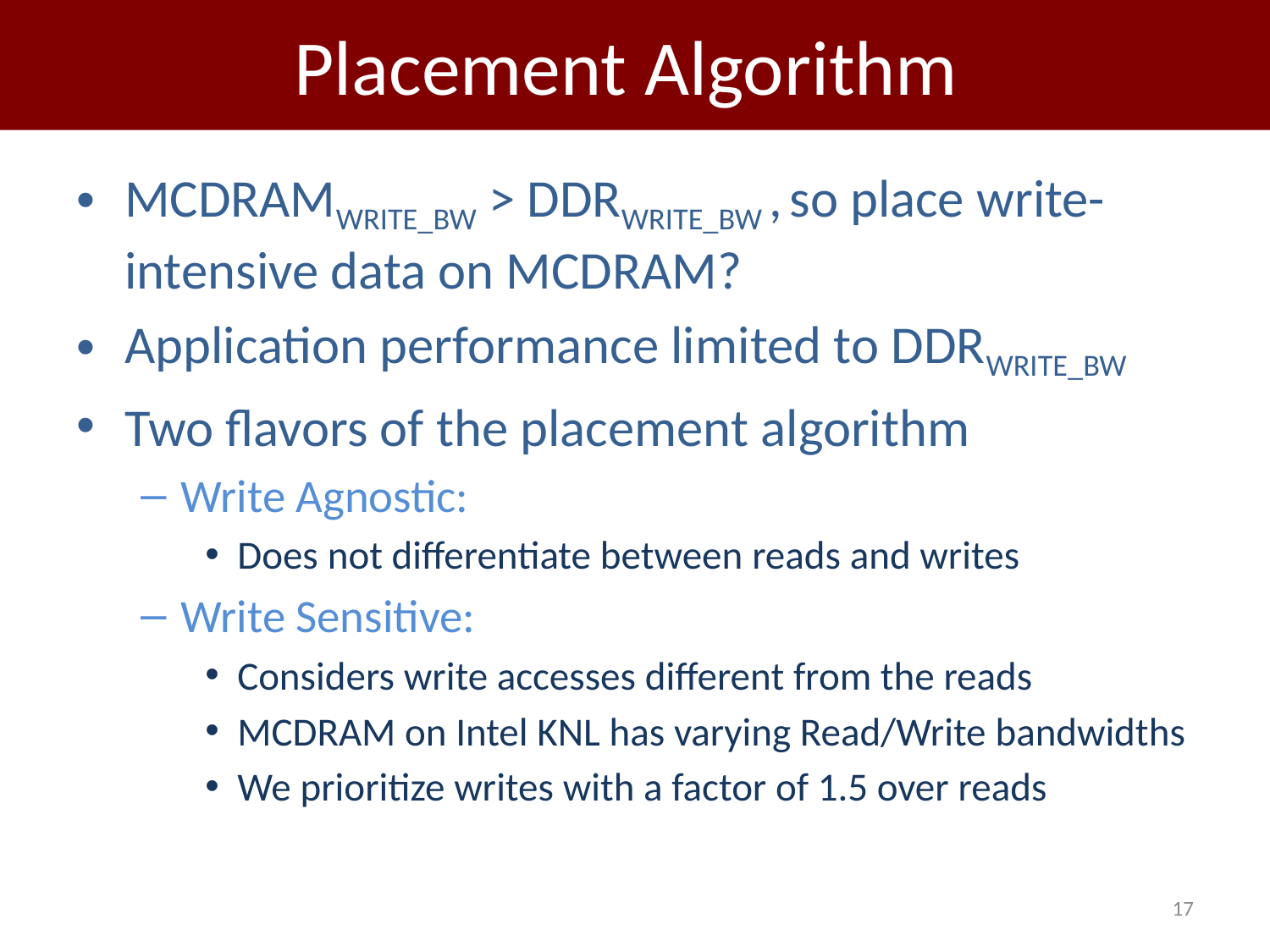

# Placement Algorithm
MCDRAMWRITE_BW > DDRWRITE_BW , so place write-intensive data on MCDRAM?
Application performance limited to DDRWRITE_BW
Two flavors of the placement algorithm
Write Agnostic:
Does not differentiate between reads and writes
Write Sensitive:
Considers write accesses different from the reads
MCDRAM on Intel KNL has varying Read/Write bandwidths
We prioritize writes with a factor of 1.5 over reads
17